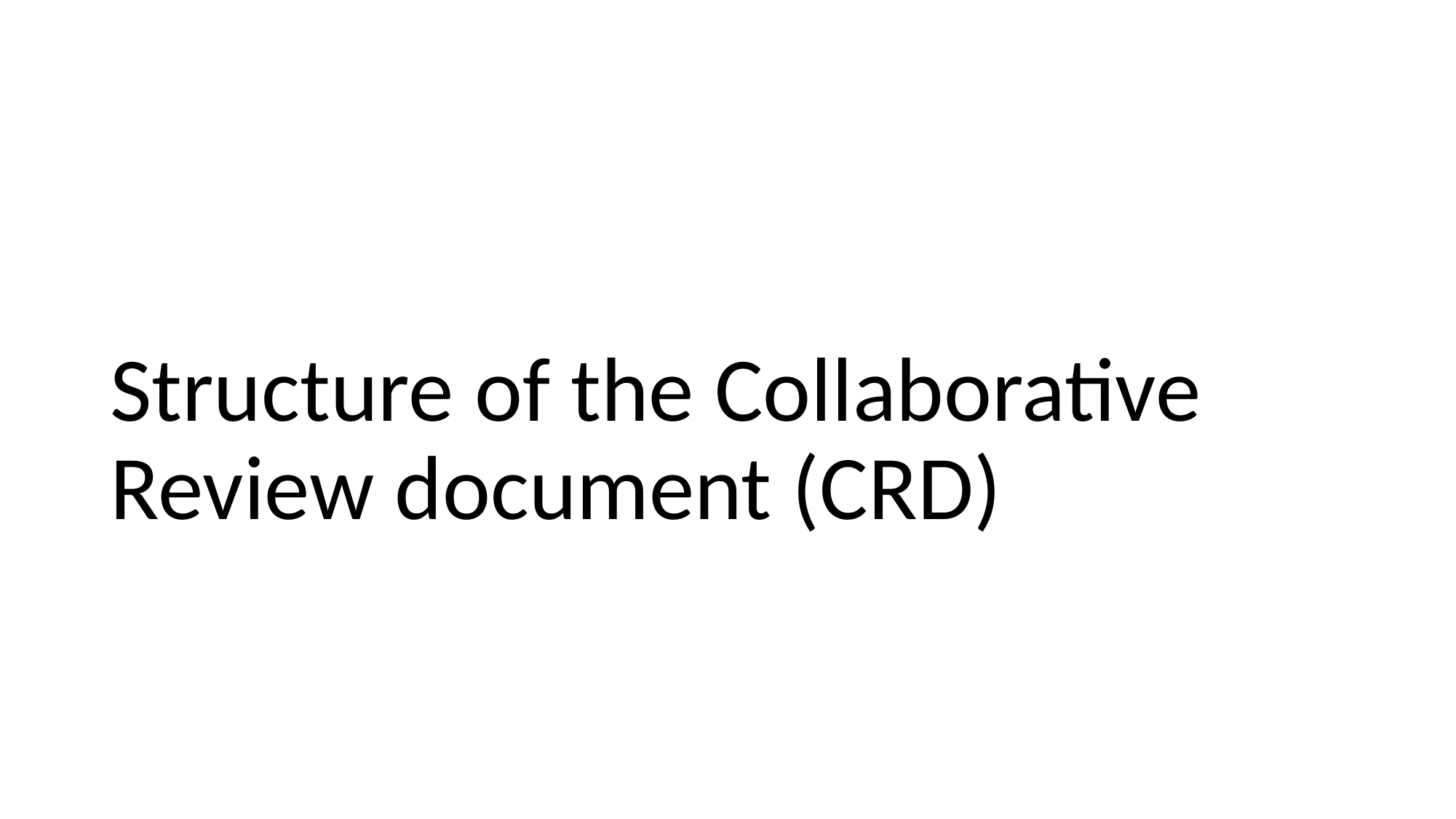

# Structure of the Collaborative Review document (CRD)